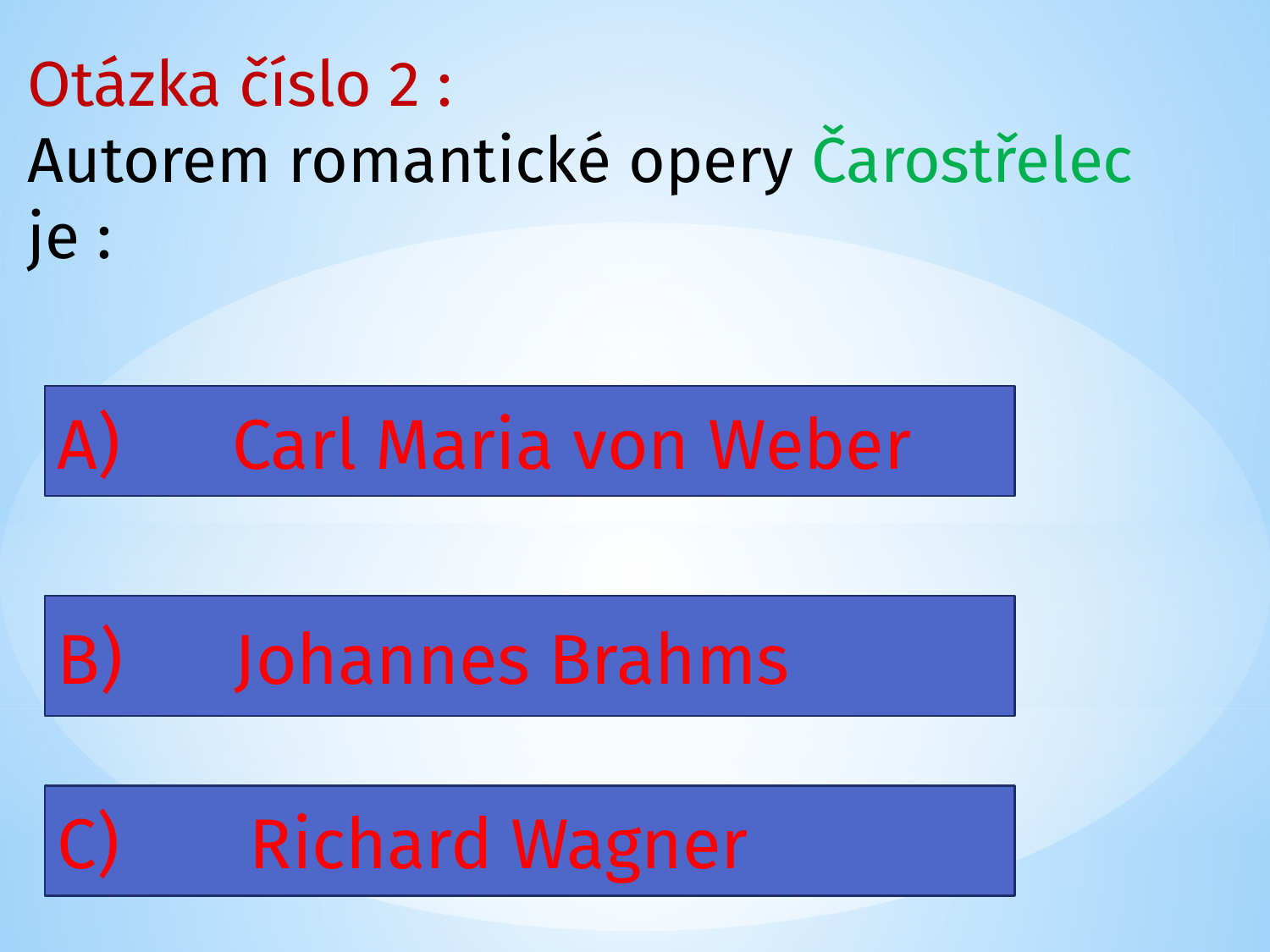

Otázka číslo 2 :
Autorem romantické opery Čarostřelec
je :
A)      Carl Maria von Weber
B)      Johannes Brahms
C)       Richard Wagner